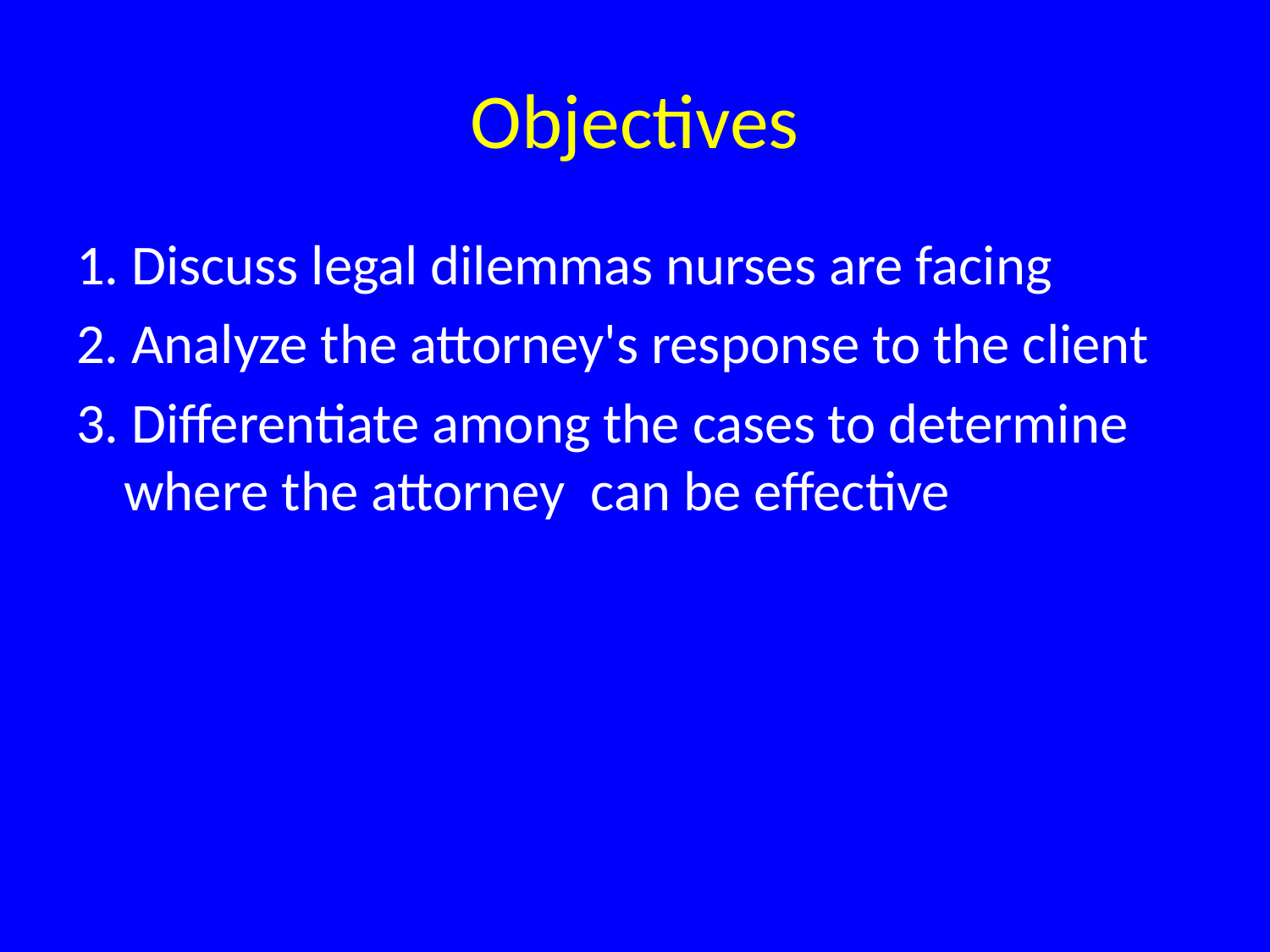

# Objectives
1. Discuss legal dilemmas nurses are facing
2. Analyze the attorney's response to the client
3. Differentiate among the cases to determine where the attorney  can be effective